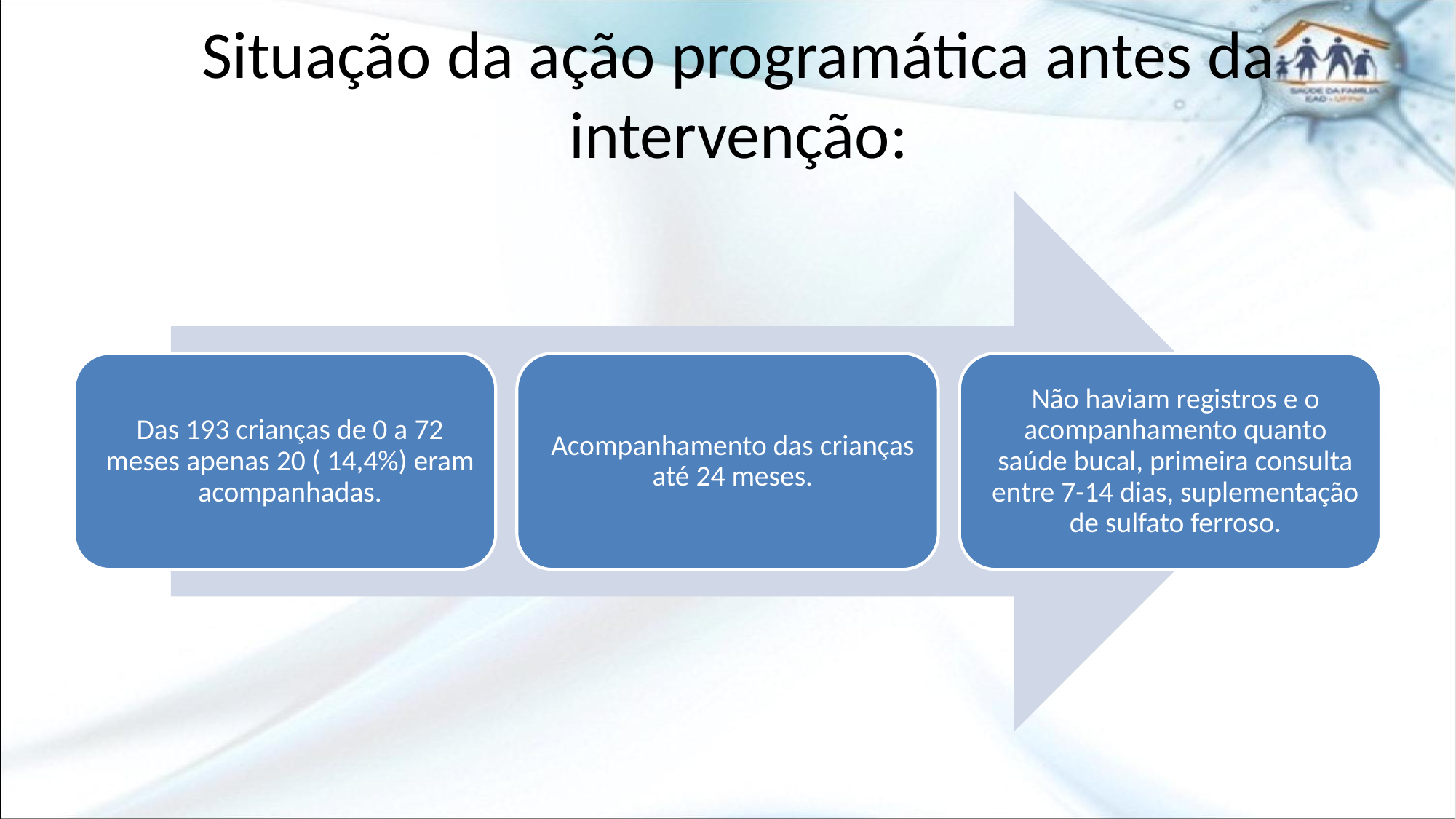

# Situação da ação programática antes da intervenção:
Das 193 crianças de 0 a 72 meses apenas 20 ( 14,4%) eram acompanhadas.
Acompanhamento das crianças até 24 meses.
Não haviam registros e o acompanhamento quanto saúde bucal, primeira consulta entre 7-14 dias, suplementação de sulfato ferroso.